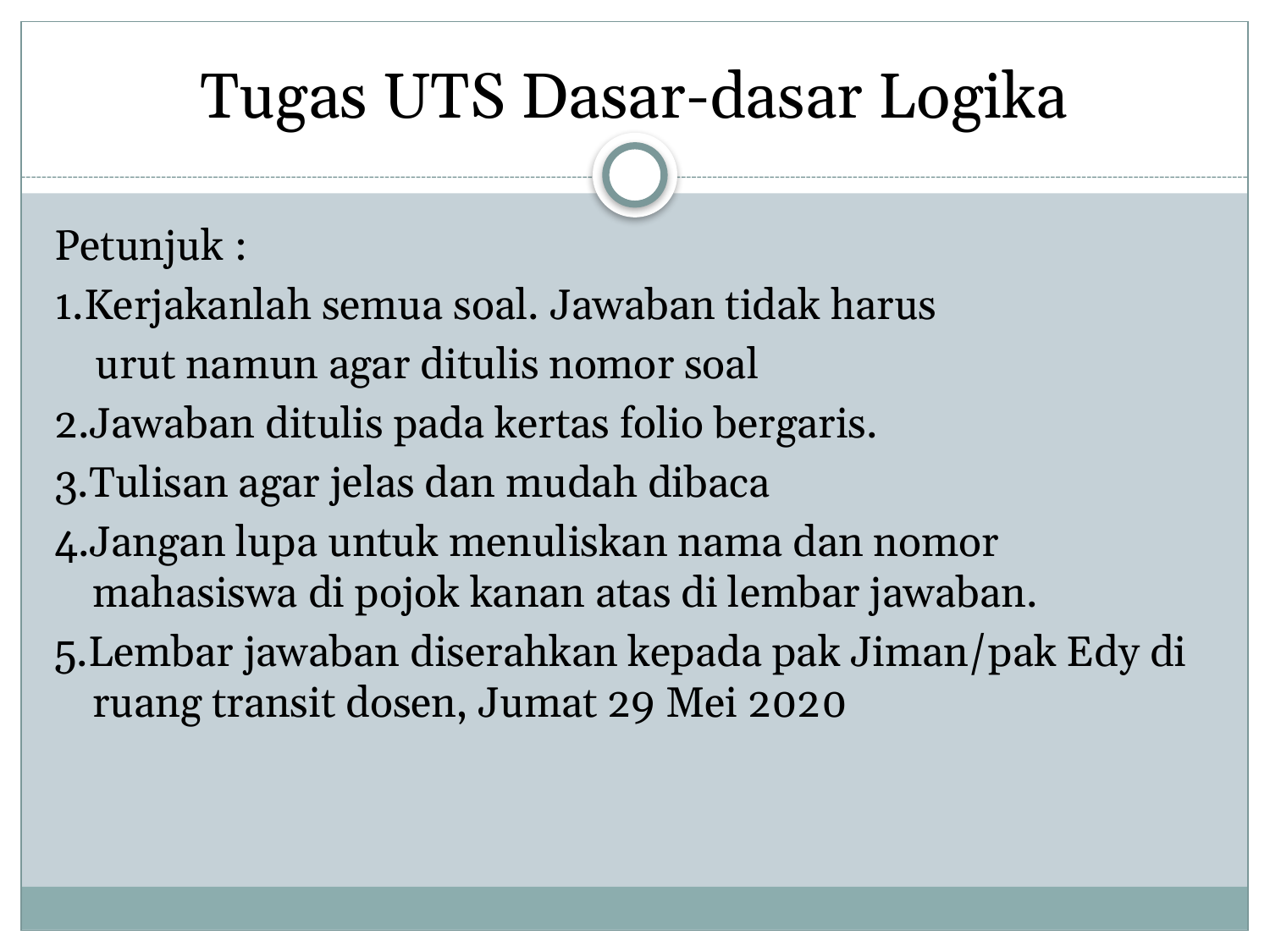

# Tugas UTS Dasar-dasar Logika
Petunjuk :
1.Kerjakanlah semua soal. Jawaban tidak harus
    urut namun agar ditulis nomor soal
2.Jawaban ditulis pada kertas folio bergaris.
3.Tulisan agar jelas dan mudah dibaca
4.Jangan lupa untuk menuliskan nama dan nomor mahasiswa di pojok kanan atas di lembar jawaban.
5.Lembar jawaban diserahkan kepada pak Jiman/pak Edy di ruang transit dosen, Jumat 29 Mei 2020